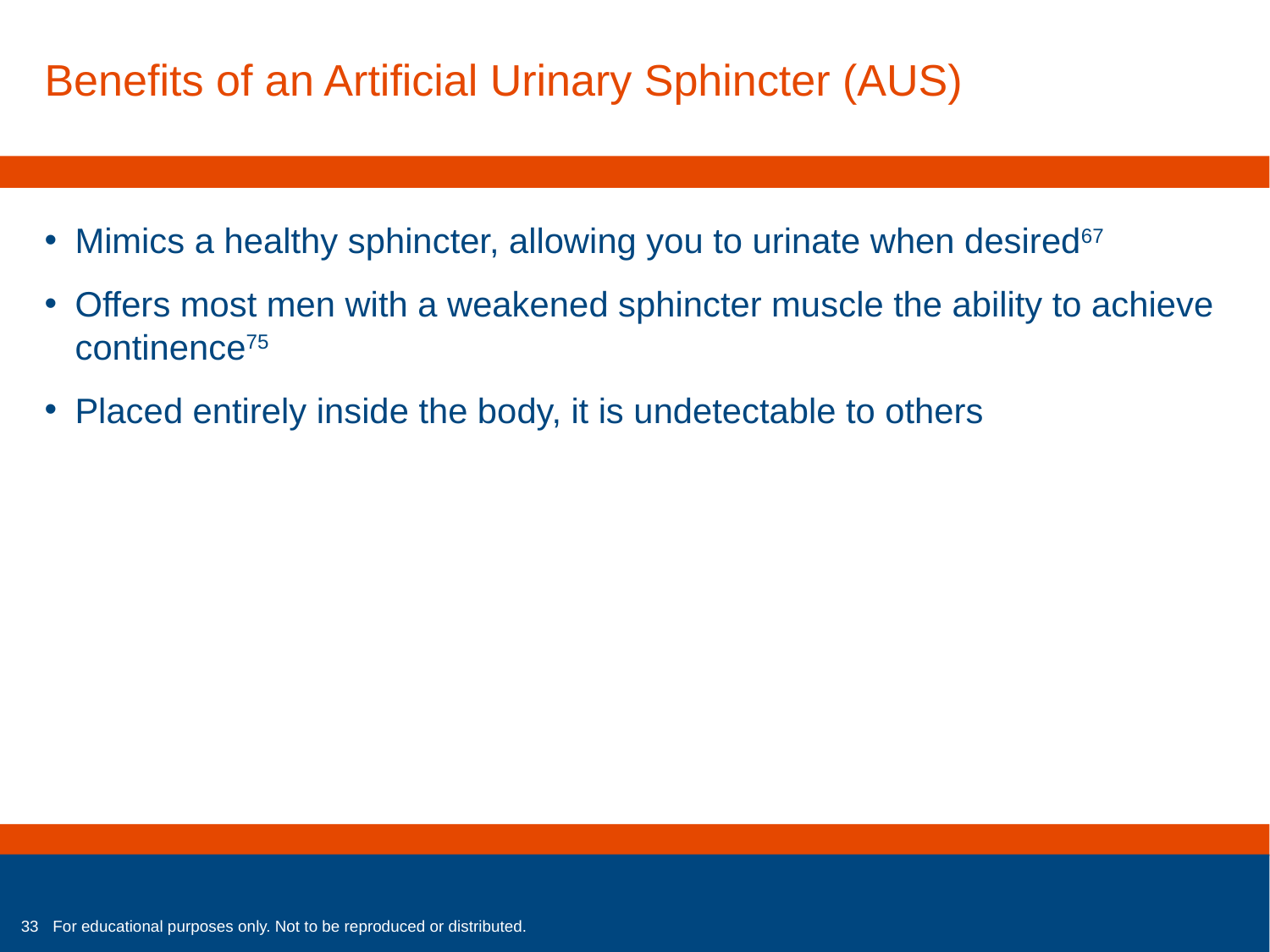

Benefits of an Artificial Urinary Sphincter (AUS)
Mimics a healthy sphincter, allowing you to urinate when desired67
Offers most men with a weakened sphincter muscle the ability to achieve continence75
Placed entirely inside the body, it is undetectable to others